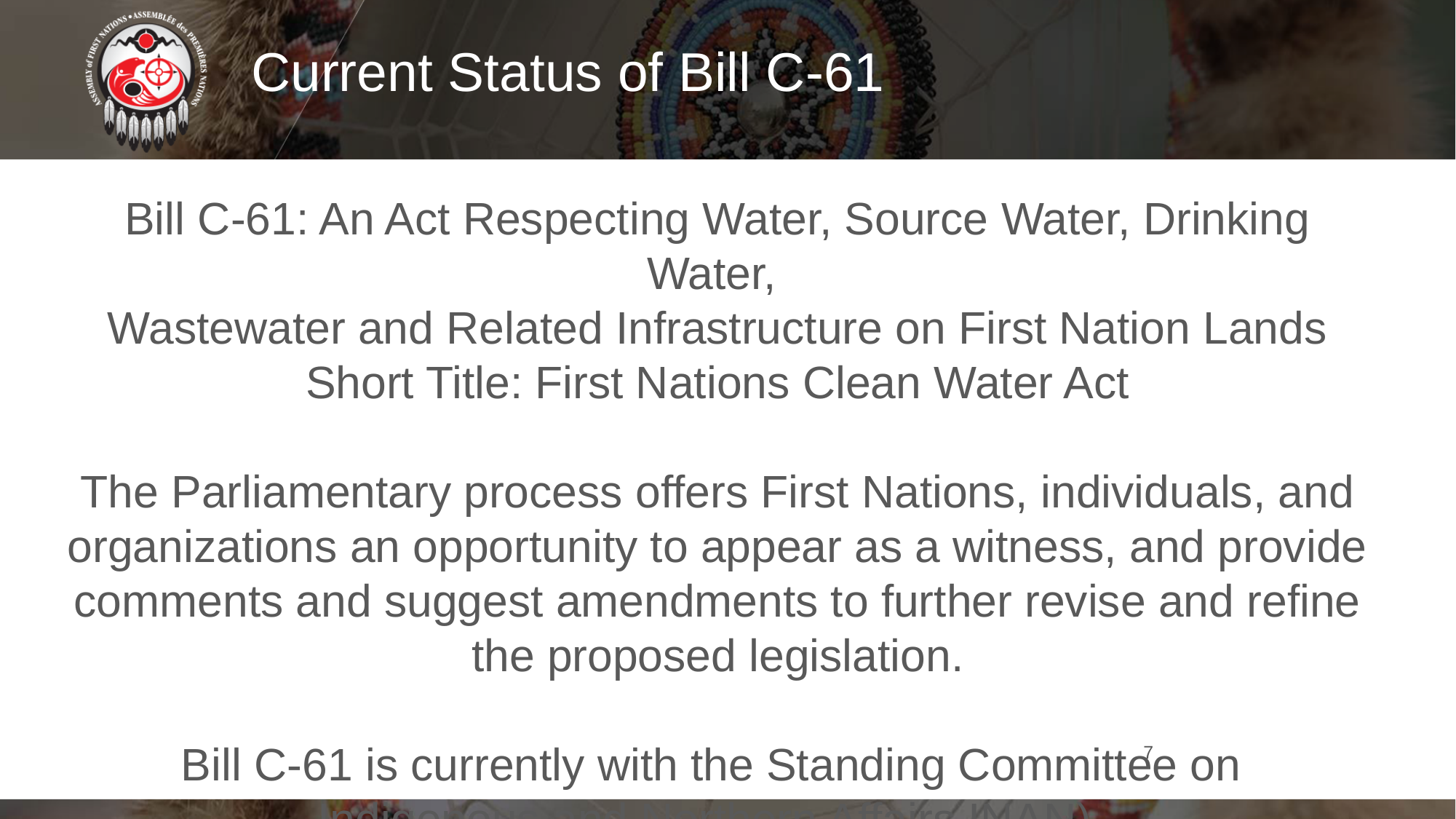

# Current Status of Bill C-61
Bill C-61: An Act Respecting Water, Source Water, Drinking Water,
Wastewater and Related Infrastructure on First Nation Lands
Short Title: First Nations Clean Water Act

The Parliamentary process offers First Nations, individuals, and organizations an opportunity to appear as a witness, and provide comments and suggest amendments to further revise and refine the proposed legislation.

Bill C-61 is currently with the Standing Committee on
Indigenous and Northern Affairs INAN).
7